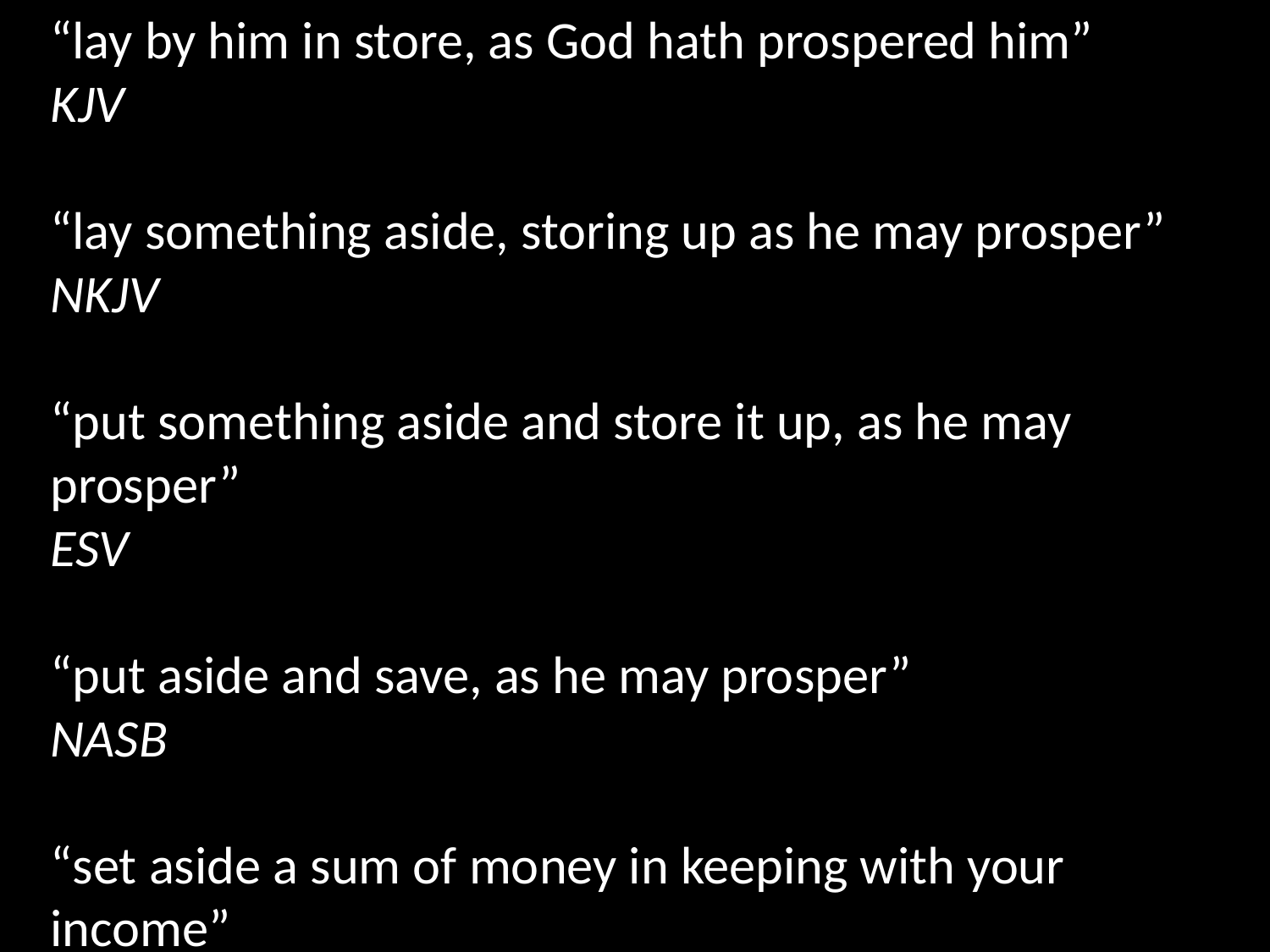

“lay by him in store, as God hath prospered him”
KJV

“lay something aside, storing up as he may prosper”
NKJV

“put something aside and store it up, as he may prosper”
ESV

“put aside and save, as he may prosper”
NASB

“set aside a sum of money in keeping with your income”
NIV